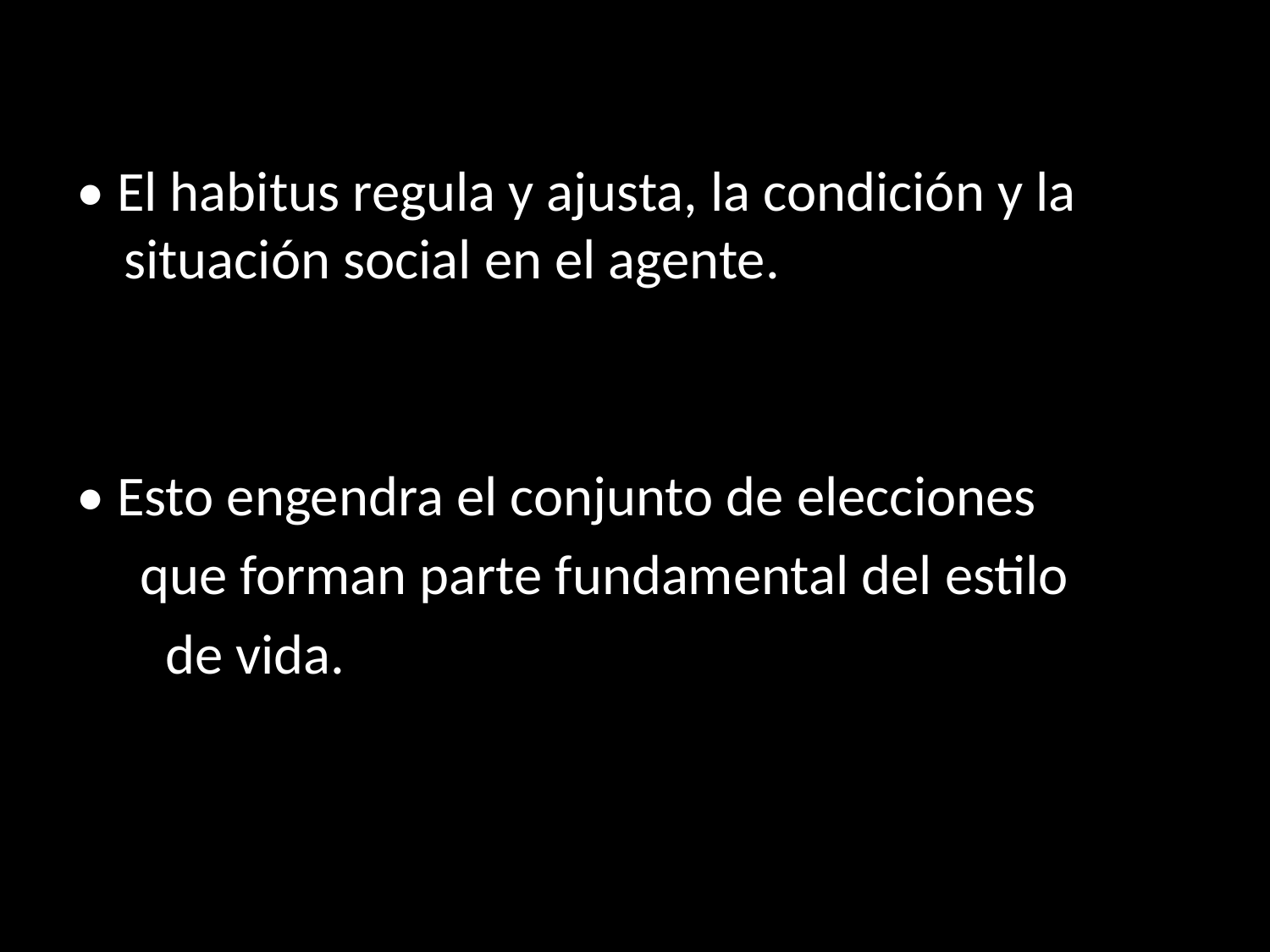

• El habitus regula y ajusta, la condición y la situación social en el agente.

• Esto engendra el conjunto de elecciones
     que forman parte fundamental del estilo
       de vida.